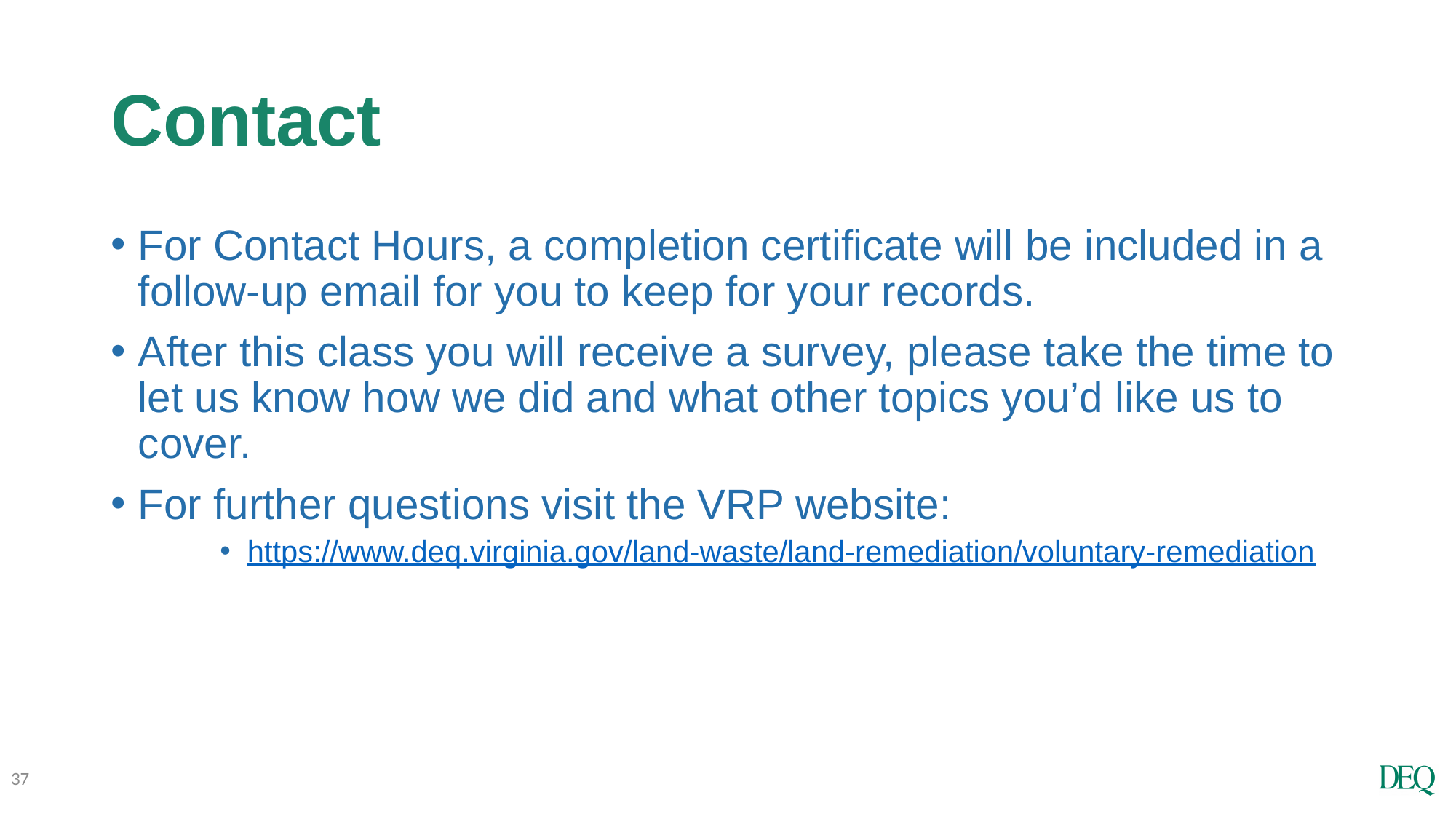

# Contact
For Contact Hours, a completion certificate will be included in a follow-up email for you to keep for your records.
After this class you will receive a survey, please take the time to let us know how we did and what other topics you’d like us to cover.
For further questions visit the VRP website:
https://www.deq.virginia.gov/land-waste/land-remediation/voluntary-remediation

37